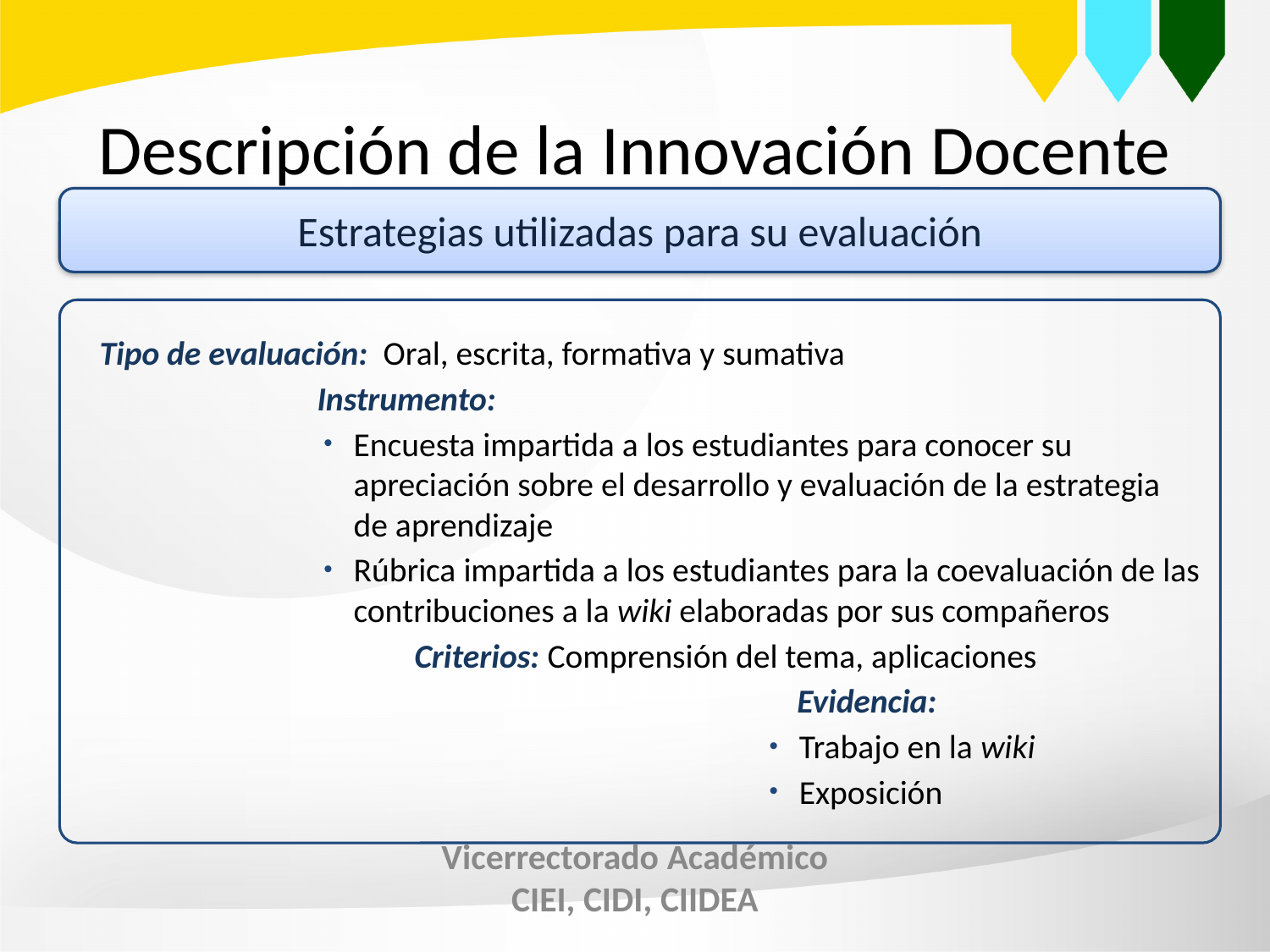

Descripción de la Innovación Docente
Estrategias utilizadas para su evaluación
Tipo de evaluación:  Oral, escrita, formativa y sumativa
Instrumento:
Encuesta impartida a los estudiantes para conocer su apreciación sobre el desarrollo y evaluación de la estrategia de aprendizaje
Rúbrica impartida a los estudiantes para la coevaluación de las contribuciones a la wiki elaboradas por sus compañeros
        Criterios: Comprensión del tema, aplicaciones
Evidencia:
Trabajo en la wiki
Exposición
Vicerrectorado Académico
CIEI, CIDI, CIIDEA